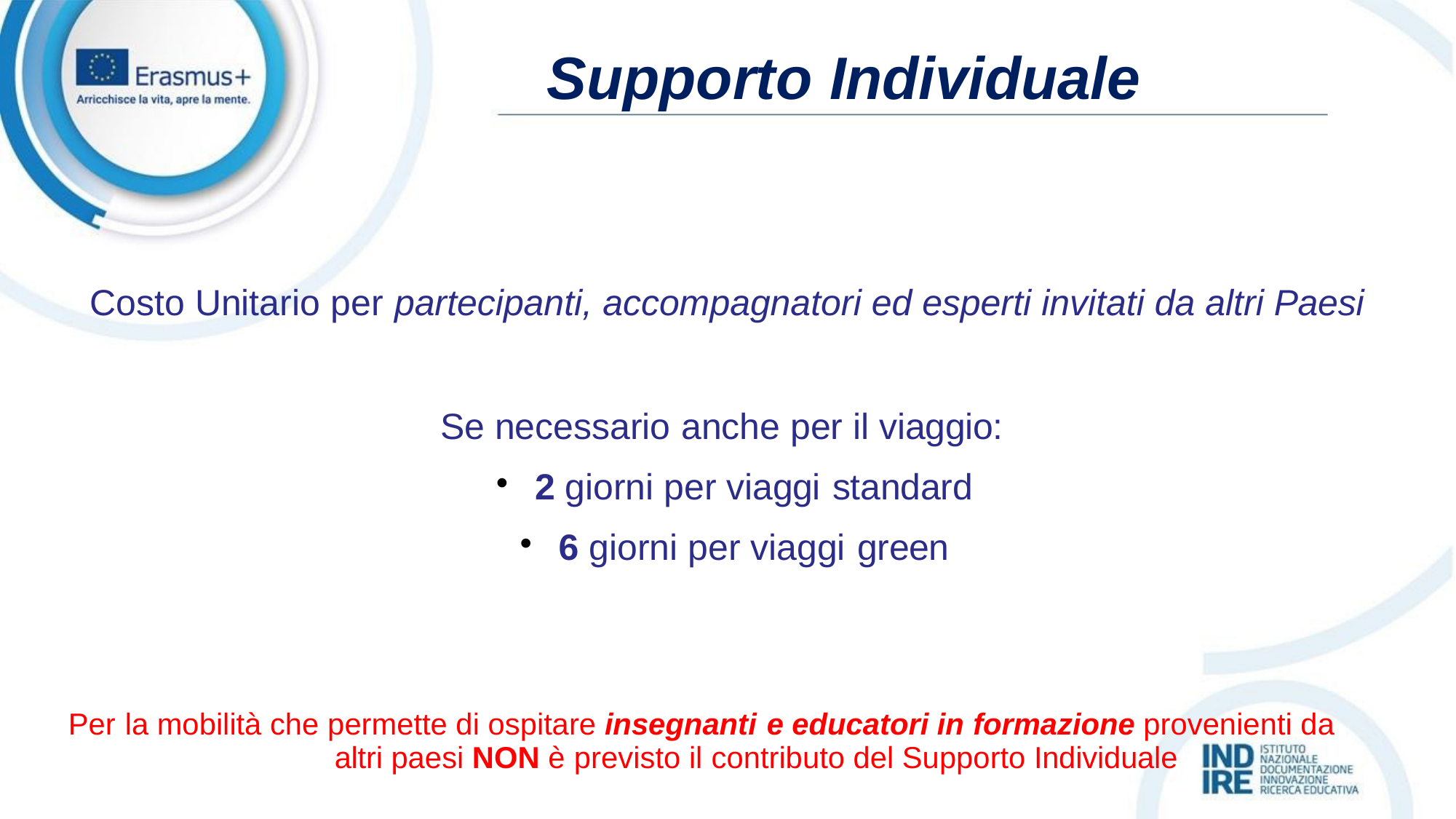

# Supporto Individuale
Costo Unitario per partecipanti, accompagnatori ed esperti invitati da altri Paesi

Se necessario anche per il viaggio:
2 giorni per viaggi standard
6 giorni per viaggi green
Per la mobilità che permette di ospitare insegnanti e educatori in formazione provenienti da altri paesi NON è previsto il contributo del Supporto Individuale